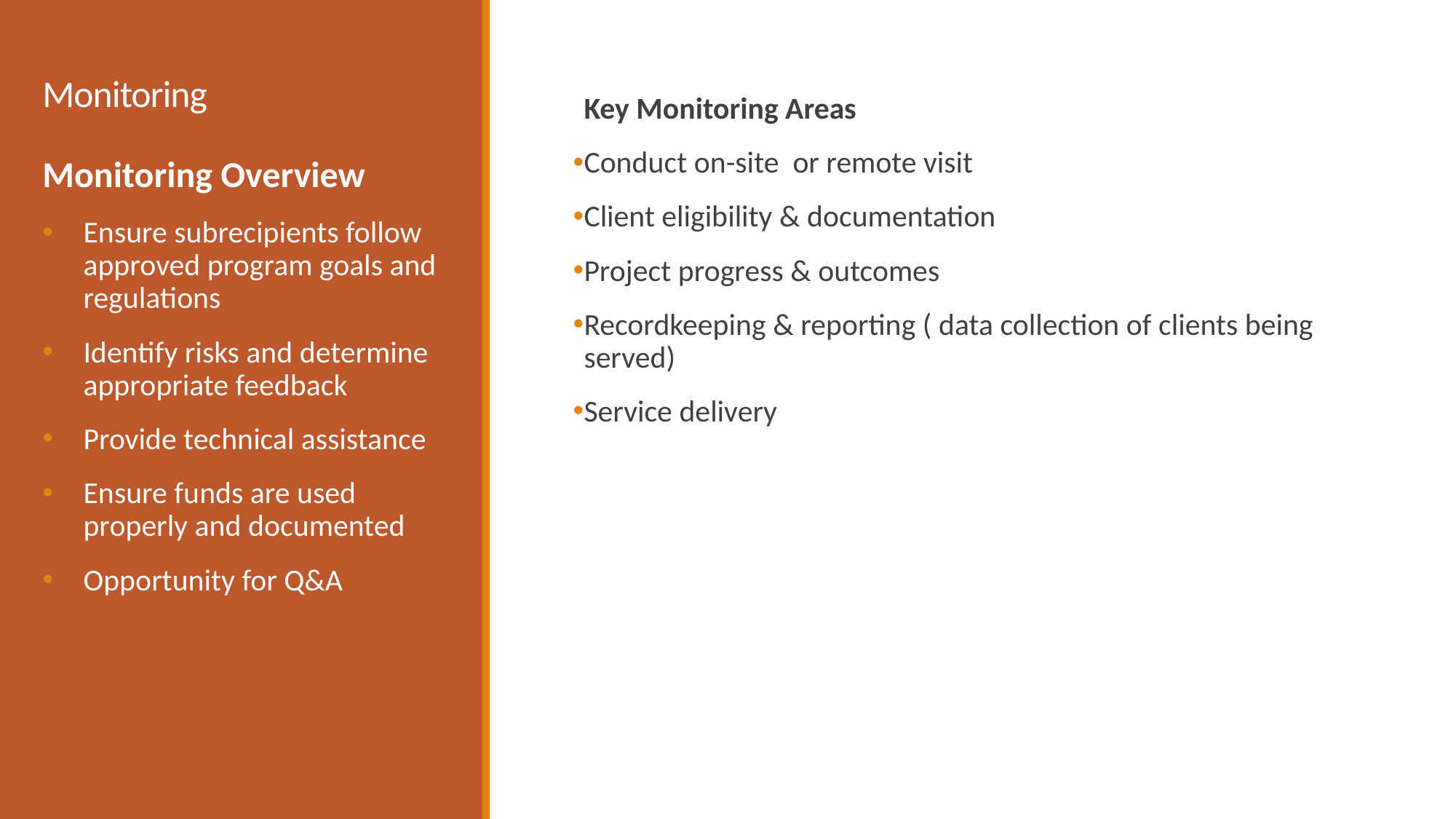

# Monitoring
Key Monitoring Areas
Conduct on-site  or remote visit
Client eligibility & documentation
Project progress & outcomes
Recordkeeping & reporting ( data collection of clients being served)
Service delivery

Monitoring Overview
Ensure subrecipients follow approved program goals and regulations
Identify risks and determine appropriate feedback
Provide technical assistance
Ensure funds are used properly and documented
Opportunity for Q&A